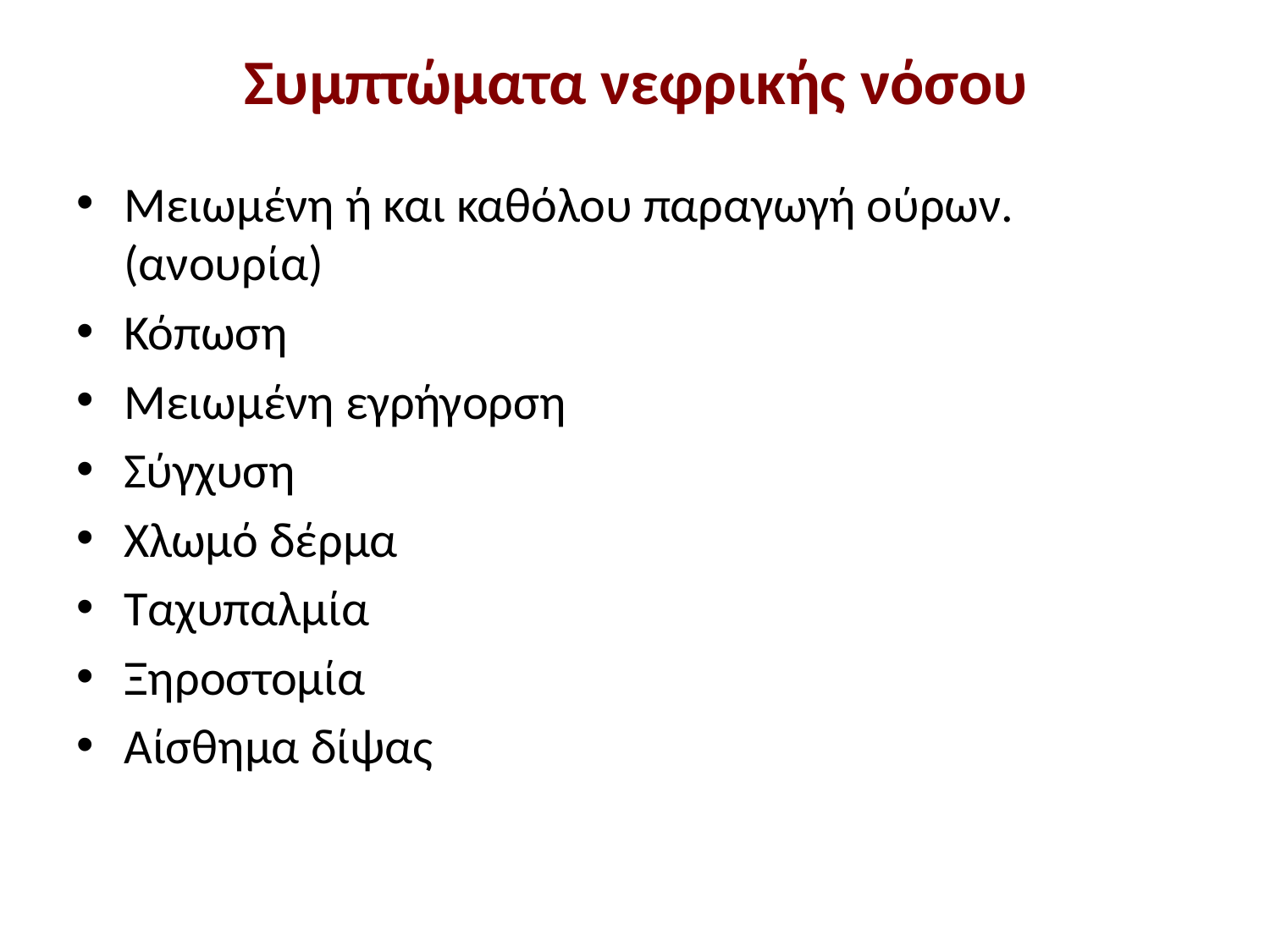

# Συμπτώματα νεφρικής νόσου
Μειωμένη ή και καθόλου παραγωγή ούρων.(ανουρία)
Κόπωση
Μειωμένη εγρήγορση
Σύγχυση
Χλωμό δέρμα
Ταχυπαλμία
Ξηροστομία
Αίσθημα δίψας